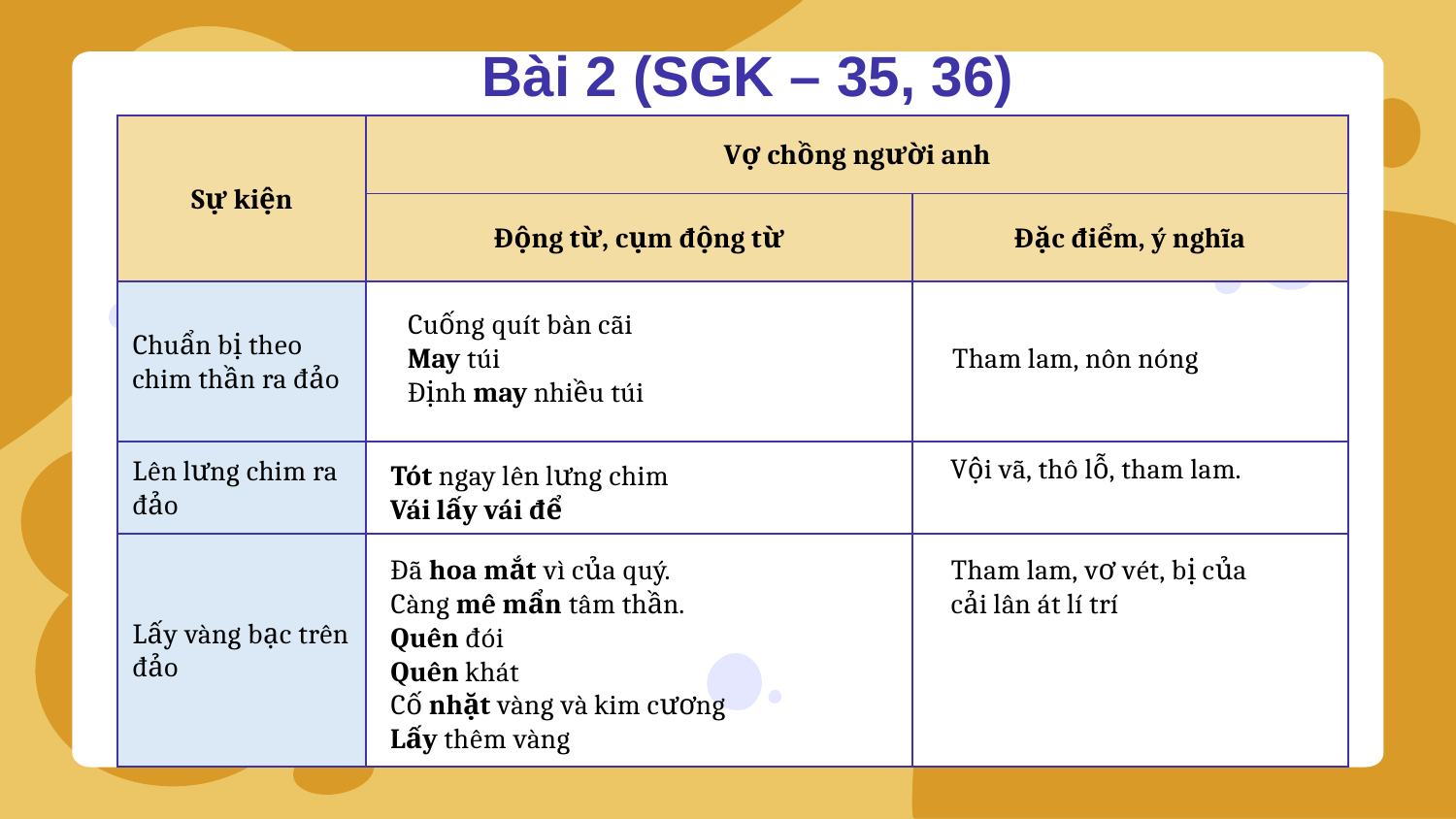

Bài 2 (SGK – 35, 36)
| Sự kiện | Vợ chồng người anh |  |
| --- | --- | --- |
|  | Động từ, cụm động từ | Đặc điểm, ý nghĩa |
| Chuẩn bị theo chim thần ra đảo |  |  |
| Lên lưng chim ra đảo |  |  |
| Lấy vàng bạc trên đảo |  |  |
Cuống quít bàn cãi
May túi
Định may nhiều túi
Tham lam, nôn nóng
Vội vã, thô lỗ, tham lam.
Tót ngay lên lưng chim
Vái lấy vái để
Đã hoa mắt vì của quý.
Càng mê mẩn tâm thần.
Quên đói
Quên khát
Cố nhặt vàng và kim cương
Lấy thêm vàng
Tham lam, vơ vét, bị của cải lân át lí trí